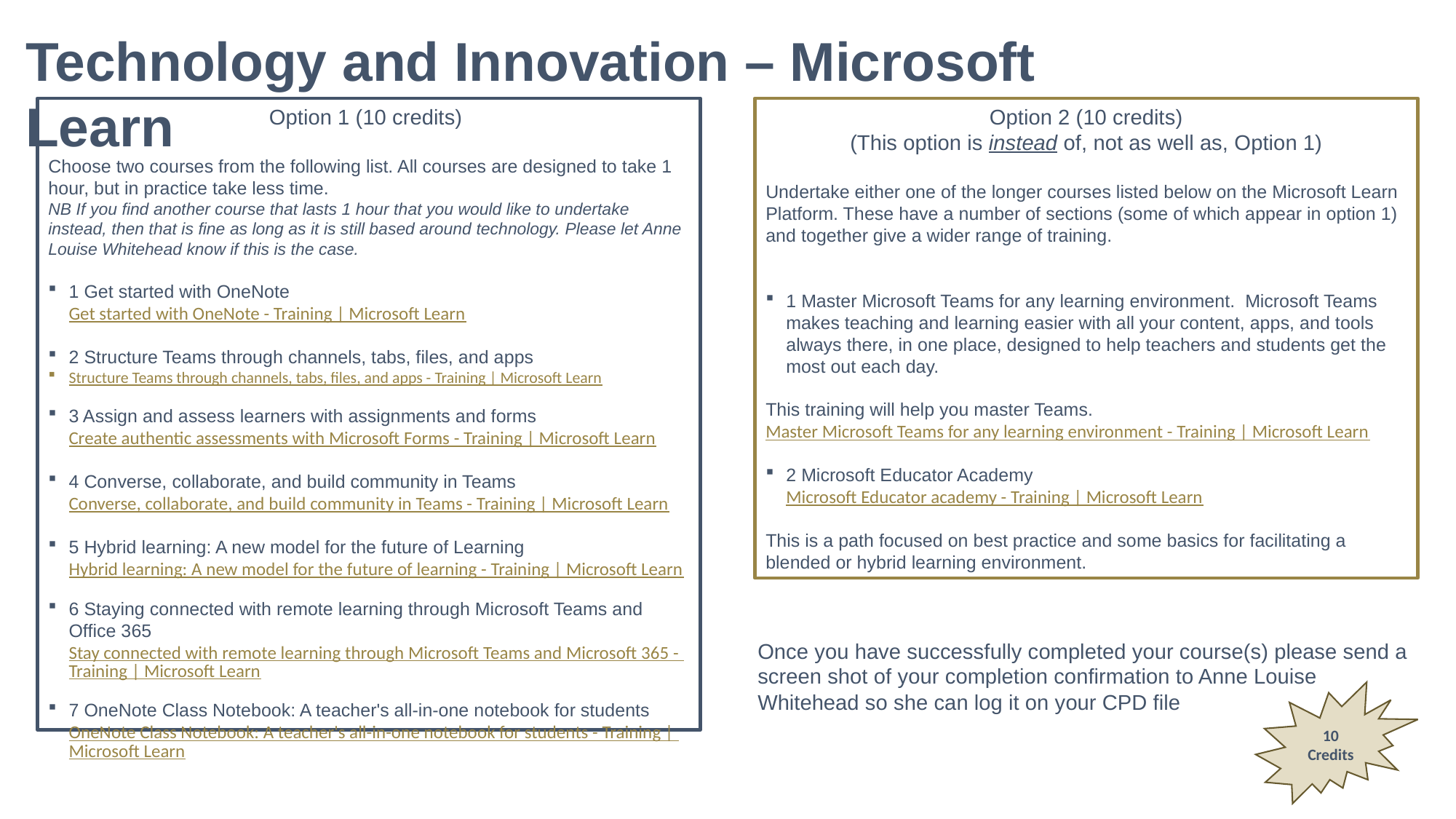

Technology and Innovation – Microsoft Learn
Option 1 (10 credits)

Choose two courses from the following list. All courses are designed to take 1 hour, but in practice take less time.
NB If you find another course that lasts 1 hour that you would like to undertake instead, then that is fine as long as it is still based around technology. Please let Anne Louise Whitehead know if this is the case.

1 Get started with OneNote Get started with OneNote - Training | Microsoft Learn

2 Structure Teams through channels, tabs, files, and apps
Structure Teams through channels, tabs, files, and apps - Training | Microsoft Learn

3 Assign and assess learners with assignments and forms Create authentic assessments with Microsoft Forms - Training | Microsoft Learn

4 Converse, collaborate, and build community in Teams Converse, collaborate, and build community in Teams - Training | Microsoft Learn

5 Hybrid learning: A new model for the future of Learning Hybrid learning: A new model for the future of learning - Training | Microsoft Learn

6 Staying connected with remote learning through Microsoft Teams and Office 365 Stay connected with remote learning through Microsoft Teams and Microsoft 365 - Training | Microsoft Learn

7 OneNote Class Notebook: A teacher's all-in-one notebook for students OneNote Class Notebook: A teacher's all-in-one notebook for students - Training | Microsoft Learn
Option 2 (10 credits)
(This option is instead of, not as well as, Option 1)

Undertake either one of the longer courses listed below on the Microsoft Learn Platform. These have a number of sections (some of which appear in option 1) and together give a wider range of training.

1 Master Microsoft Teams for any learning environment.  Microsoft Teams makes teaching and learning easier with all your content, apps, and tools always there, in one place, designed to help teachers and students get the most out each day.

This training will help you master Teams. Master Microsoft Teams for any learning environment - Training | Microsoft Learn

2 Microsoft Educator Academy Microsoft Educator academy - Training | Microsoft Learn

This is a path focused on best practice and some basics for facilitating a blended or hybrid learning environment.
Once you have successfully completed your course(s) please send a screen shot of your completion confirmation to Anne Louise Whitehead so she can log it on your CPD file
10 Credits